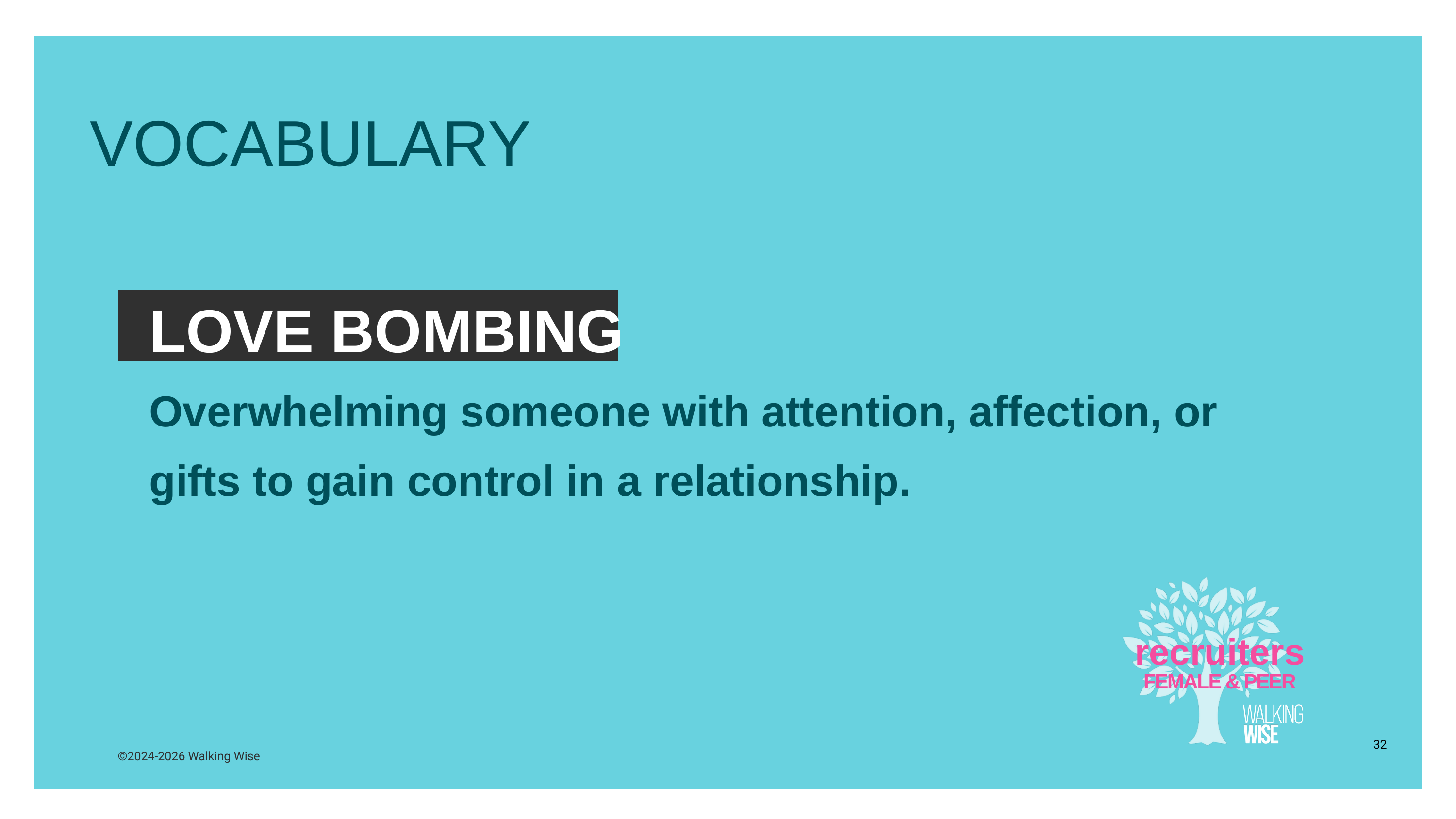

EDUCATON GUIDE
VOCABULARY
LOVE BOMBING

Overwhelming someone with attention, affection, or gifts to gain control in a relationship.

recruiters
FEMALE & PEER

32
©2024-2026 Walking Wise
3